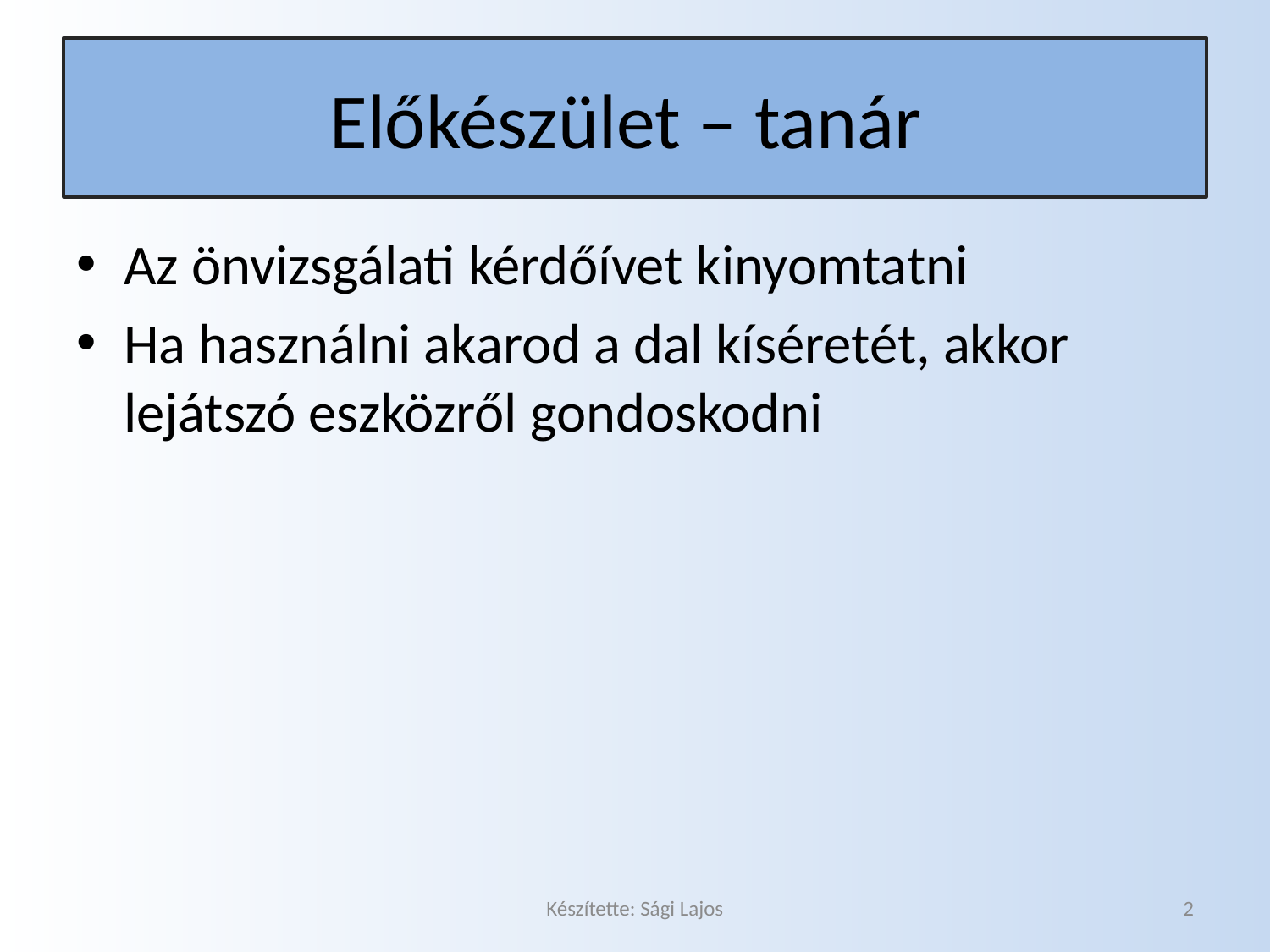

# Előkészület – tanár
Az önvizsgálati kérdőívet kinyomtatni
Ha használni akarod a dal kíséretét, akkor lejátszó eszközről gondoskodni
Készítette: Sági Lajos
2